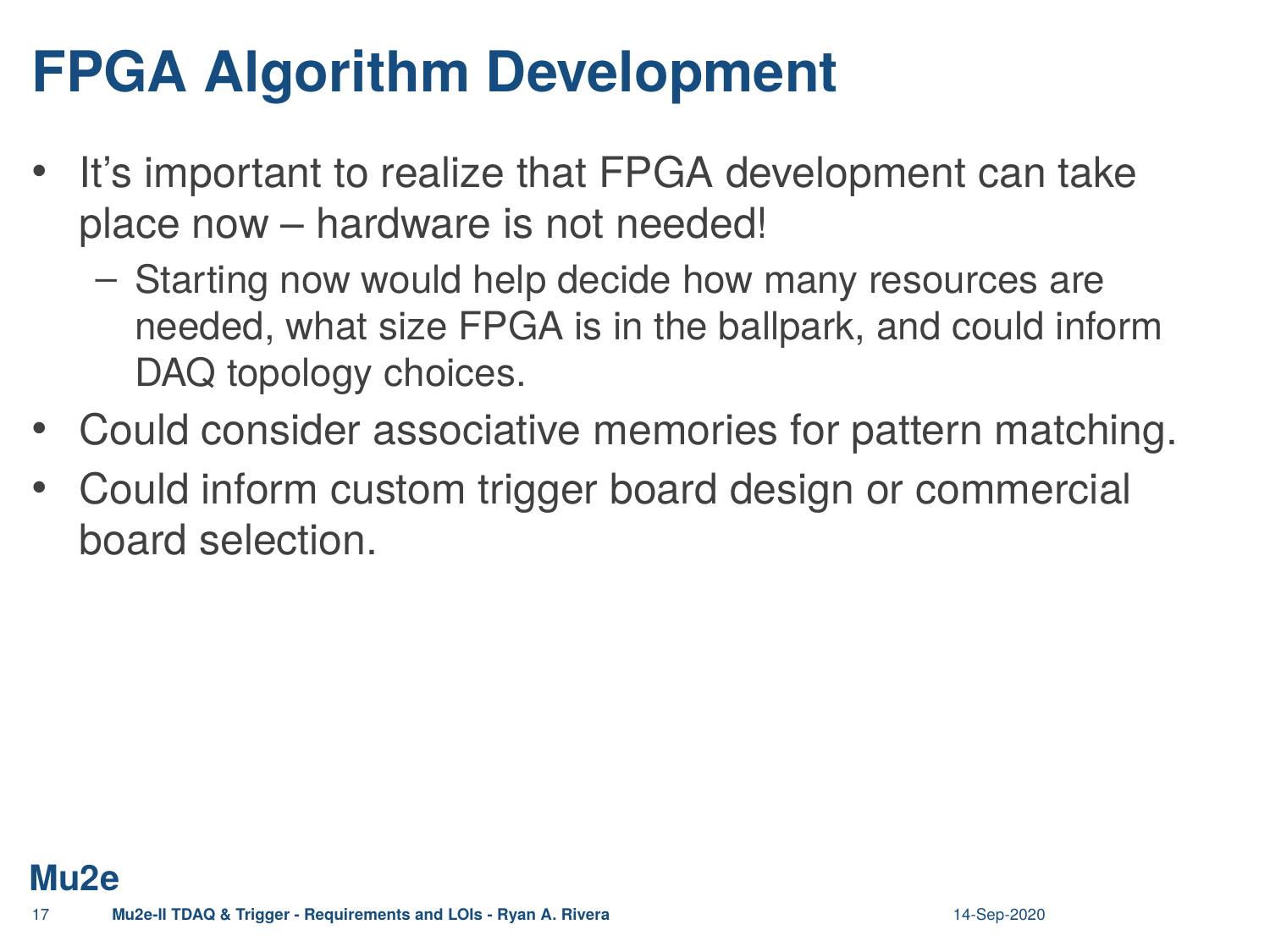

# FPGA Algorithm Development
It’s important to realize that FPGA development can take place now – hardware is not needed!
Starting now would help decide how many resources are needed, what size FPGA is in the ballpark, and could inform DAQ topology choices.
Could consider associative memories for pattern matching.
Could inform custom trigger board design or commercial board selection.
17
Mu2e-II TDAQ & Trigger - Requirements and LOIs - Ryan A. Rivera
14-Sep-2020